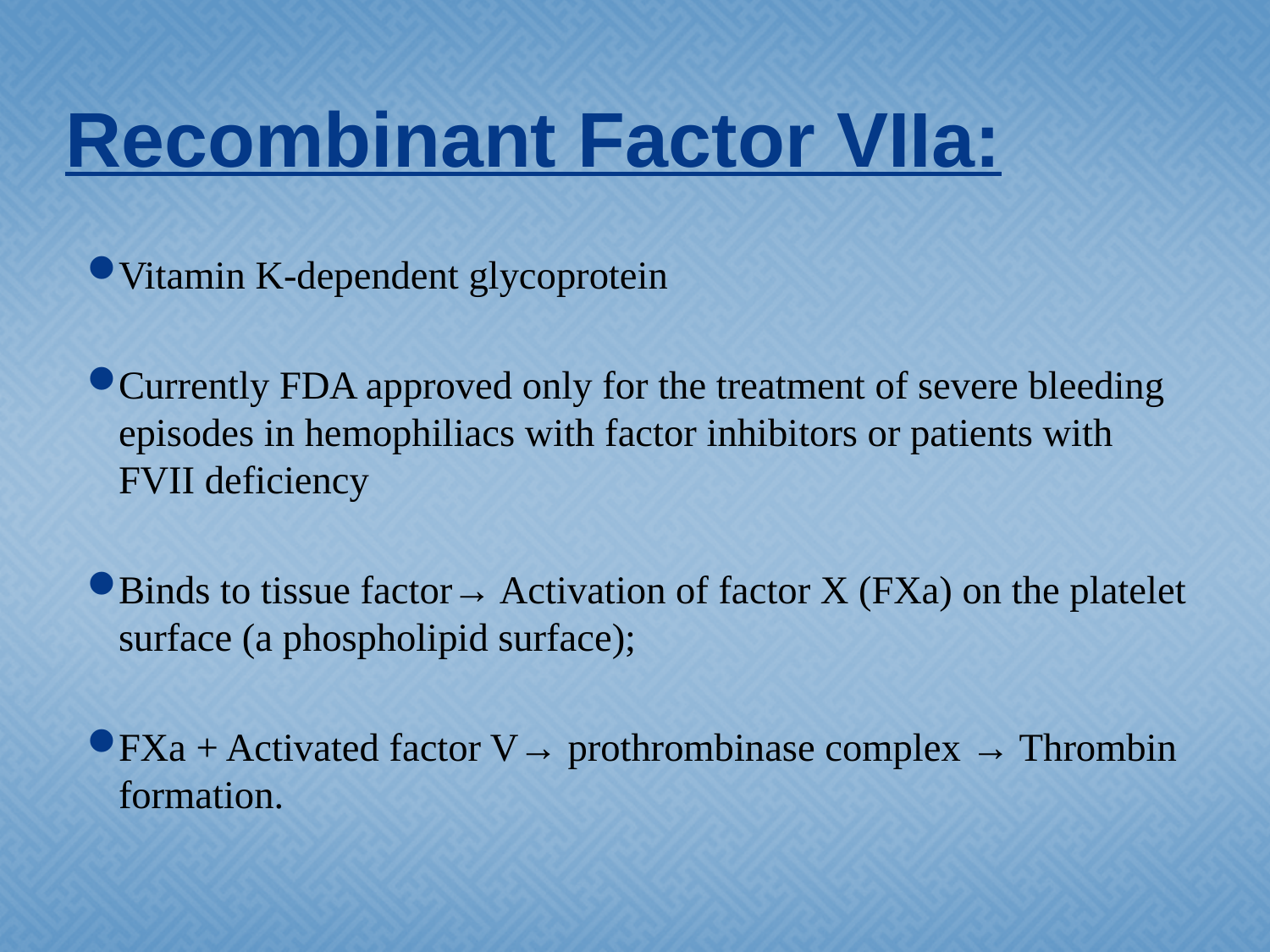

# Recombinant Factor VIIa:
Vitamin K-dependent glycoprotein

Currently FDA approved only for the treatment of severe bleeding episodes in hemophiliacs with factor inhibitors or patients with FVII deficiency

Binds to tissue factor→ Activation of factor X (FXa) on the platelet surface (a phospholipid surface);

FXa + Activated factor V→ prothrombinase complex → Thrombin formation.